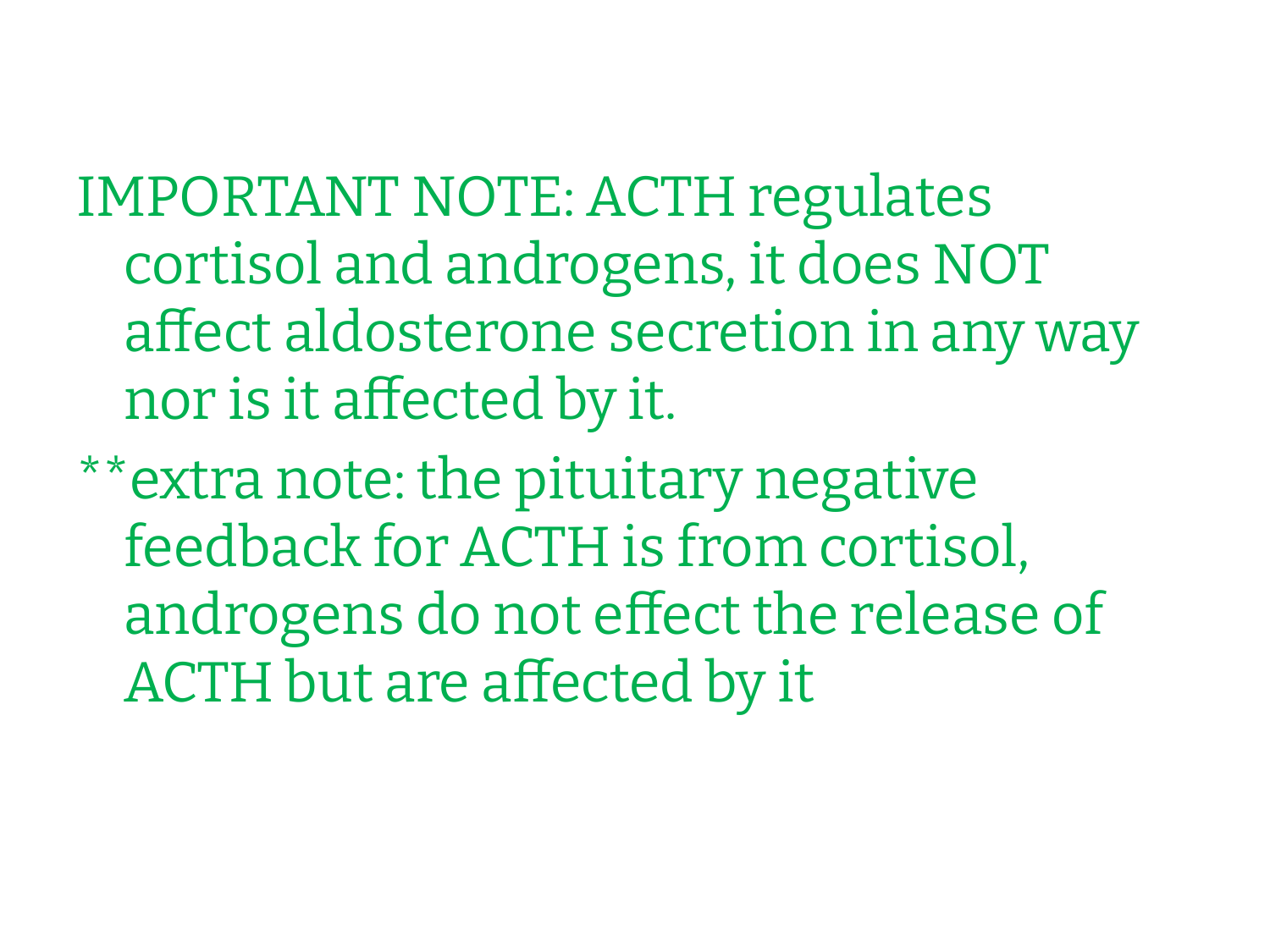

IMPORTANT NOTE: ACTH regulates cortisol and androgens, it does NOT affect aldosterone secretion in any way nor is it affected by it.
**extra note: the pituitary negative feedback for ACTH is from cortisol, androgens do not effect the release of ACTH but are affected by it